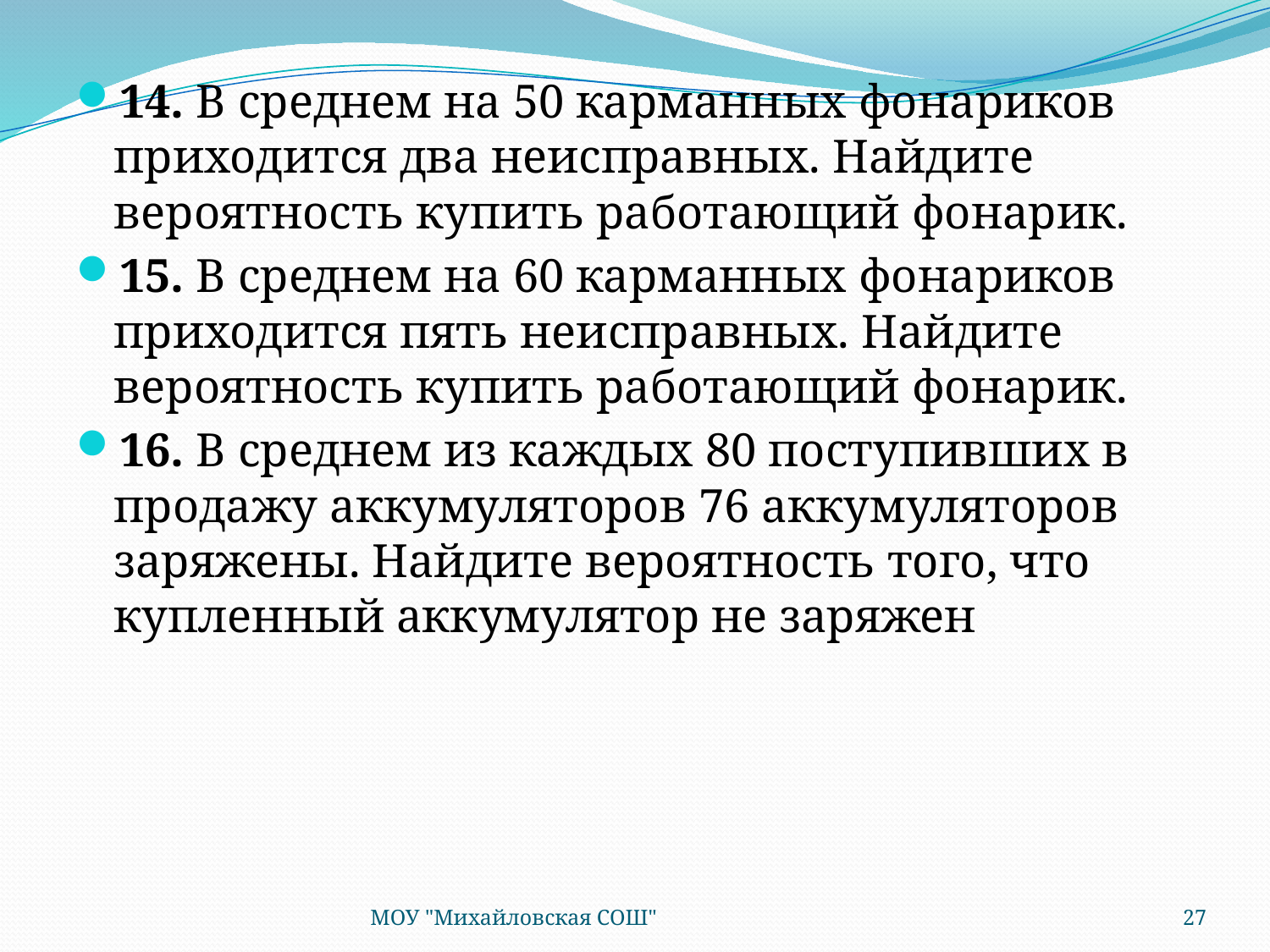

14. В среднем на 50 карманных фонариков приходится два неисправных. Найдите вероятность купить работающий фонарик.
15. В среднем на 60 карманных фонариков приходится пять неисправных. Найдите вероятность купить работающий фонарик.
16. В среднем из каждых 80 поступивших в продажу аккумуляторов 76 аккумуляторов заряжены. Найдите вероятность того, что купленный аккумулятор не заряжен
МОУ "Михайловская СОШ"
27